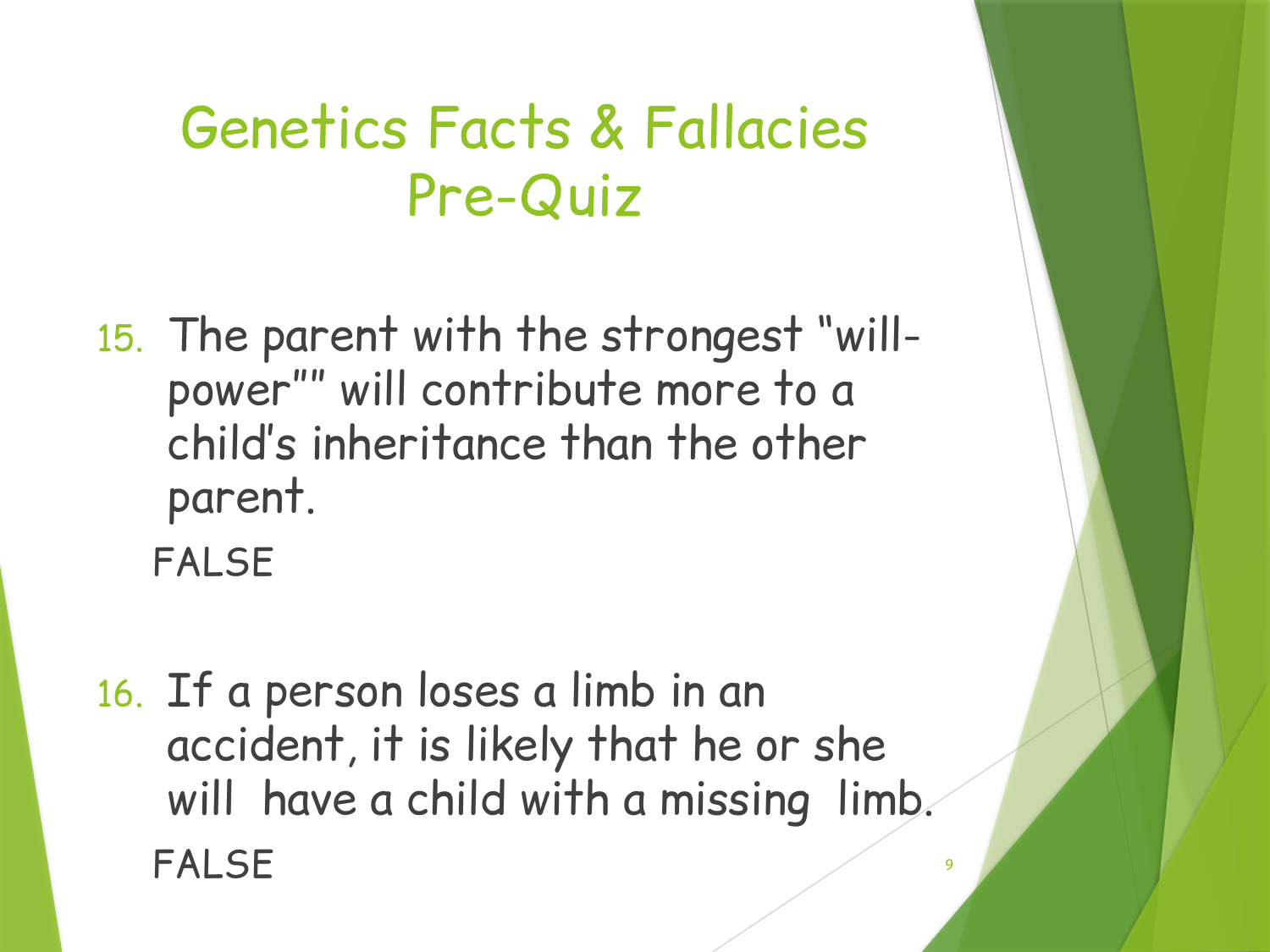

# Genetics Facts & Fallacies Pre-Quiz
The parent with the strongest “will-power”” will contribute more to a child’s inheritance than the other parent.
FALSE

If a person loses a limb in an accident, it is likely that he or she will  have a child with a missing  limb.
FALSE
9